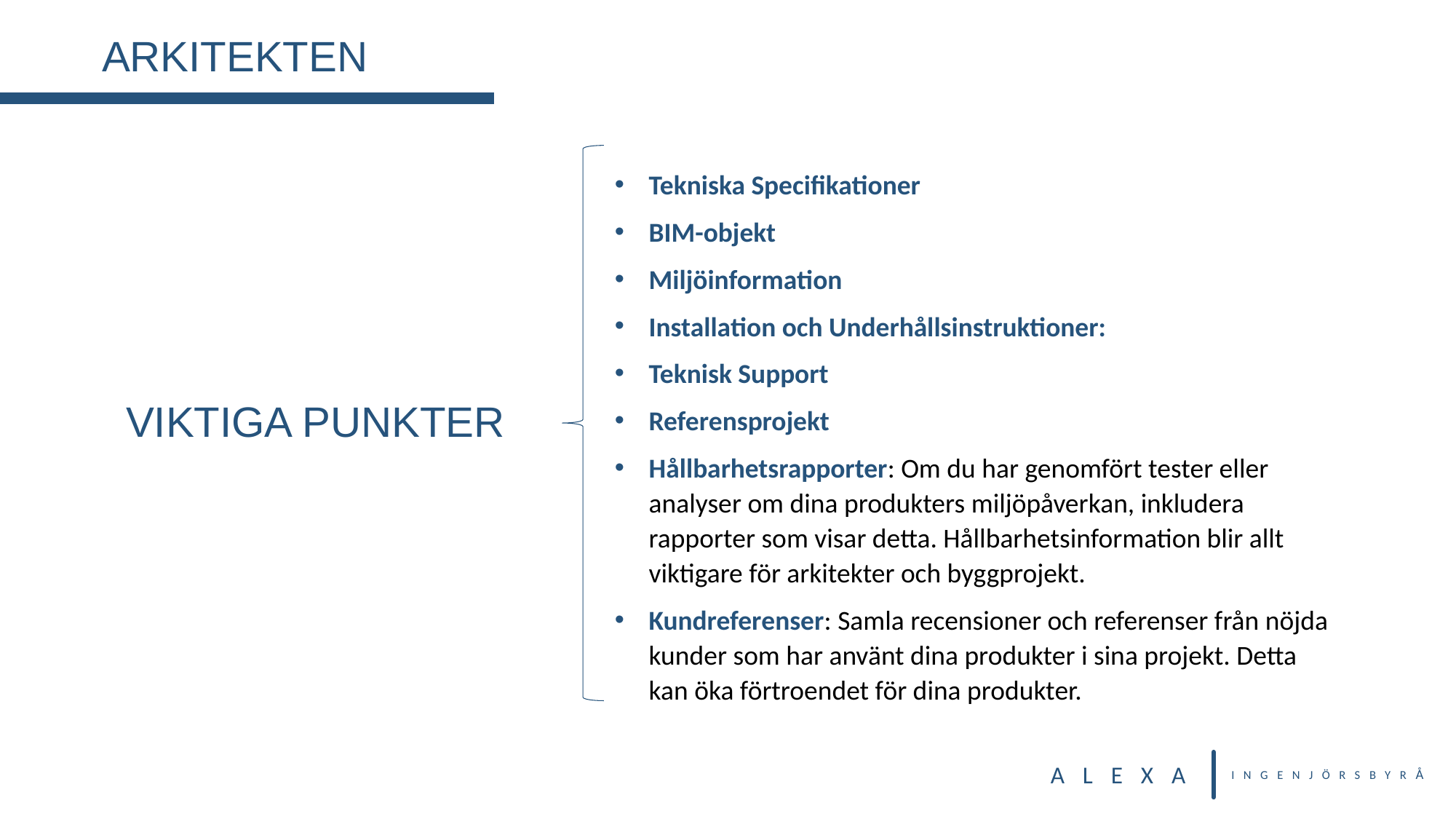

ARKITEKTEN

Tekniska Specifikationer
BIM-objekt
Miljöinformation
Installation och Underhållsinstruktioner:
Teknisk Support
Referensprojekt
Hållbarhetsrapporter: Om du har genomfört tester eller analyser om dina produkters miljöpåverkan, inkludera rapporter som visar detta. Hållbarhetsinformation blir allt viktigare för arkitekter och byggprojekt.
Kundreferenser: Samla recensioner och referenser från nöjda kunder som har använt dina produkter i sina projekt. Detta kan öka förtroendet för dina produkter.
VIKTIGA PUNKTER
ALEXA
INGENJÖRSBYRÅ